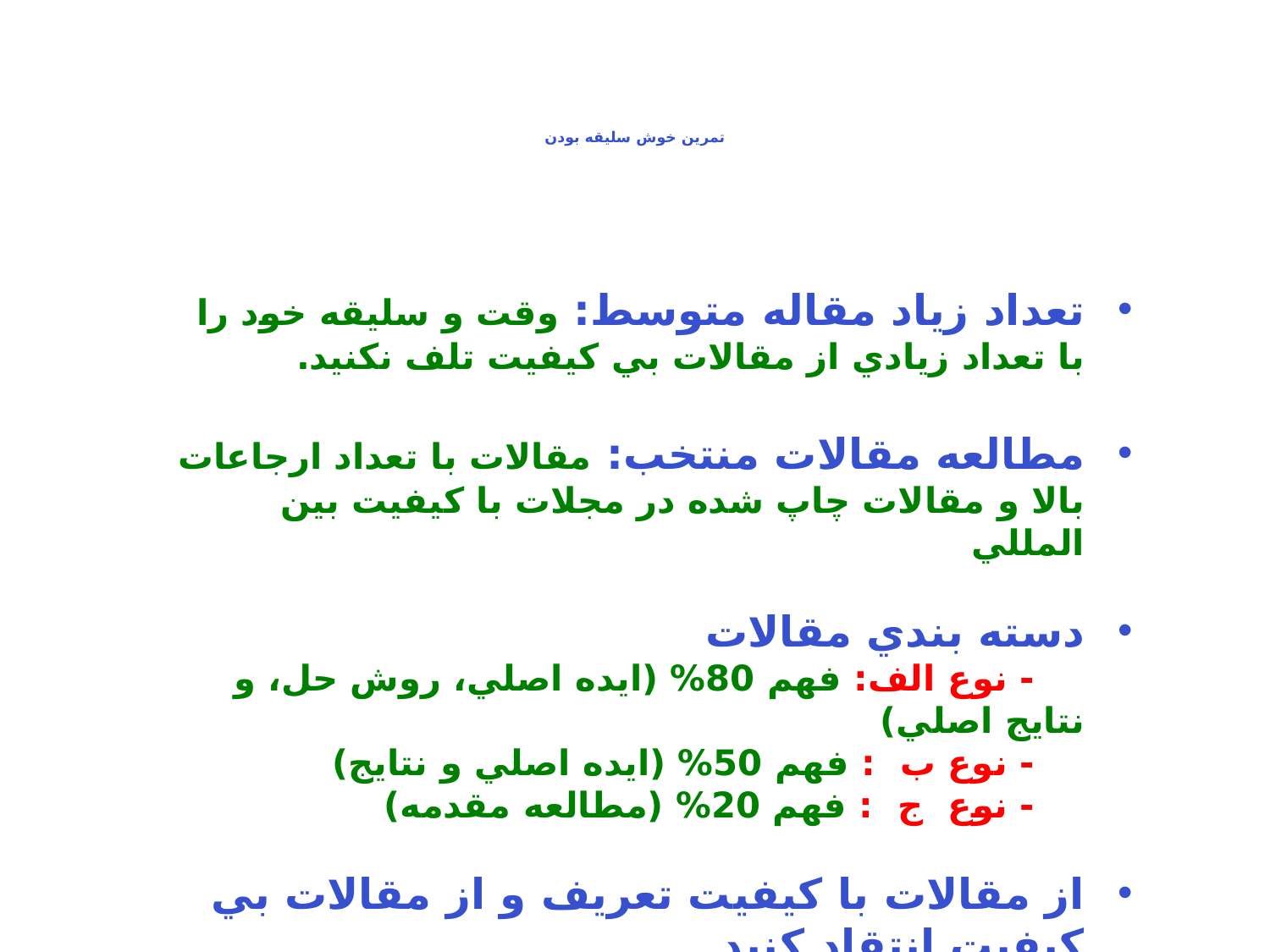

# تمرين خوش سليقه بودن

تعداد زياد مقاله متوسط: وقت و سليقه خود را با تعداد زيادي از مقالات بي کيفيت تلف نکنيد.

مطالعه مقالات منتخب: مقالات با تعداد ارجاعات بالا و مقالات چاپ شده در مجلات با کيفيت بين المللي

دسته بندي مقالات
        - نوع الف: فهم 80% (ايده اصلي، روش حل، و نتايج اصلي)
        - نوع ب  : فهم 50% (ايده اصلي و نتايج)
        - نوع  ج  : فهم 20% (مطالعه مقدمه)

از مقالات با کيفيت تعريف و از مقالات بي کيفيت انتقاد کنيد